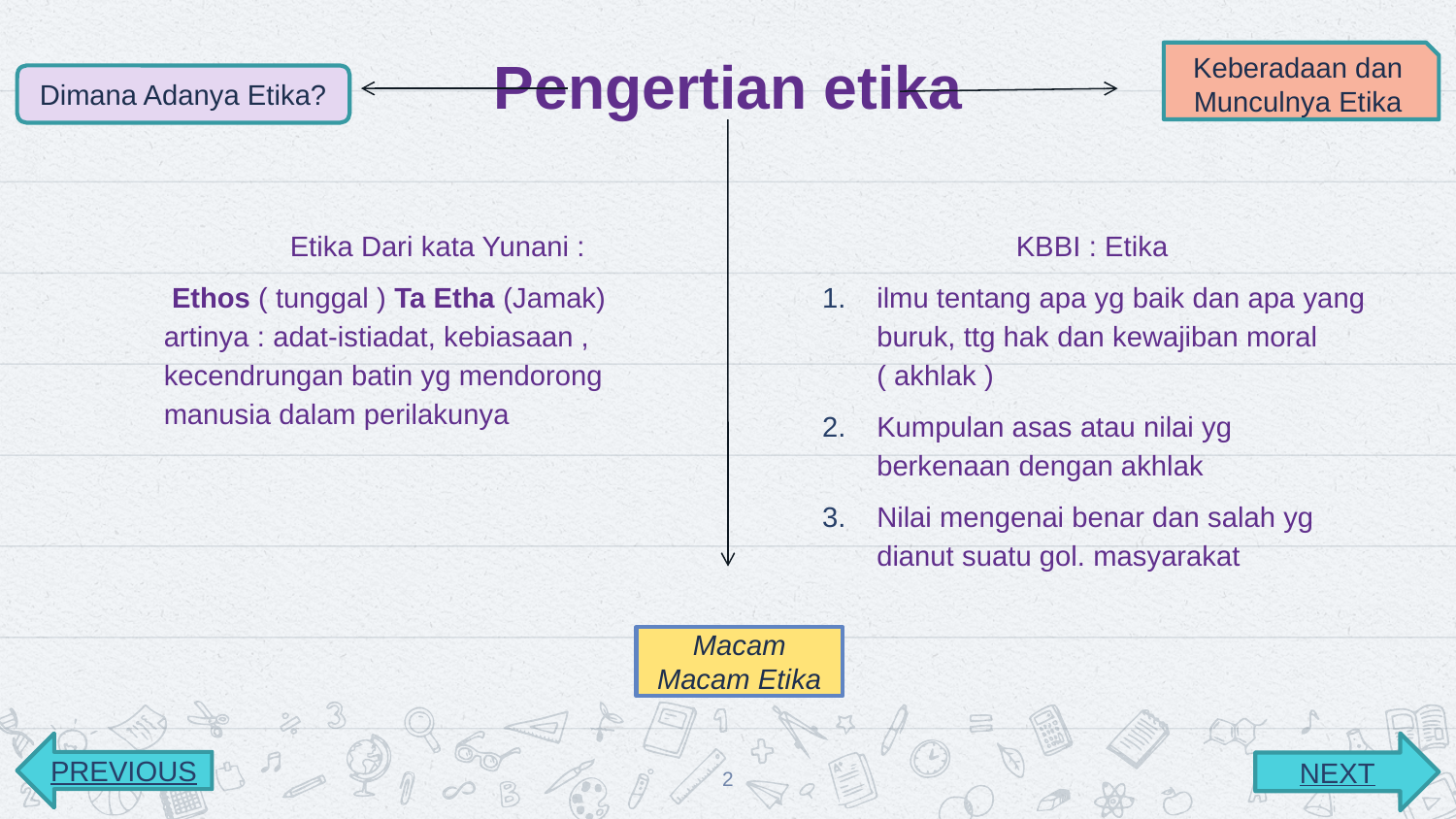

# Pengertian etika
Keberadaan dan Munculnya Etika
Dimana Adanya Etika?
Etika Dari kata Yunani :
 Ethos ( tunggal ) Ta Etha (Jamak) artinya : adat-istiadat, kebiasaan , kecendrungan batin yg mendorong manusia dalam perilakunya
KBBI : Etika
ilmu tentang apa yg baik dan apa yang buruk, ttg hak dan kewajiban moral ( akhlak )
Kumpulan asas atau nilai yg berkenaan dengan akhlak
Nilai mengenai benar dan salah yg dianut suatu gol. masyarakat

Macam Macam Etika

PREVIOUS
NEXT
2